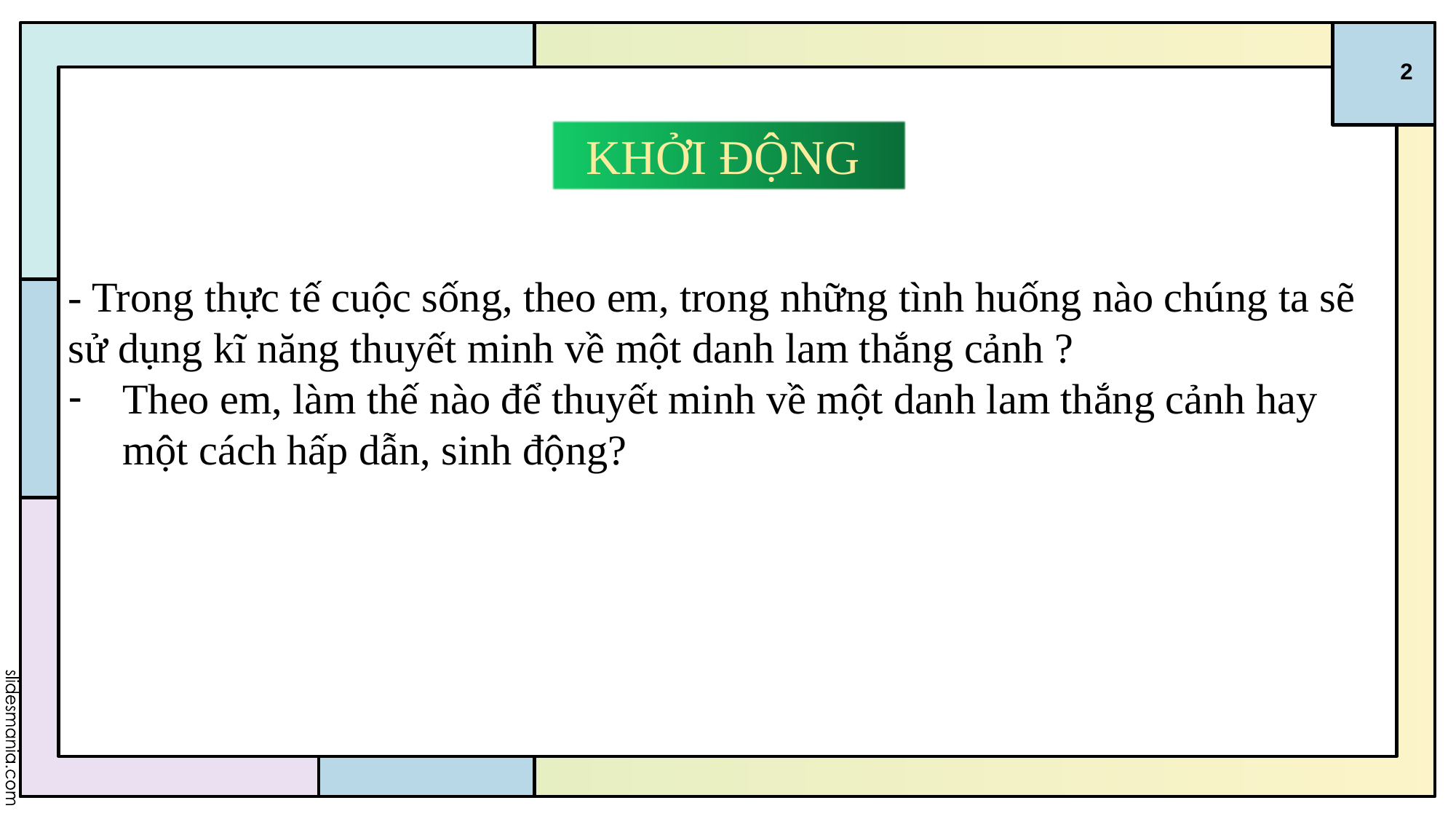

2
KHỞI ĐỘNG
- Trong thực tế cuộc sống, theo em, trong những tình huống nào chúng ta sẽ sử dụng kĩ năng thuyết minh về một danh lam thắng cảnh ?
Theo em, làm thế nào để thuyết minh về một danh lam thắng cảnh hay một cách hấp dẫn, sinh động?